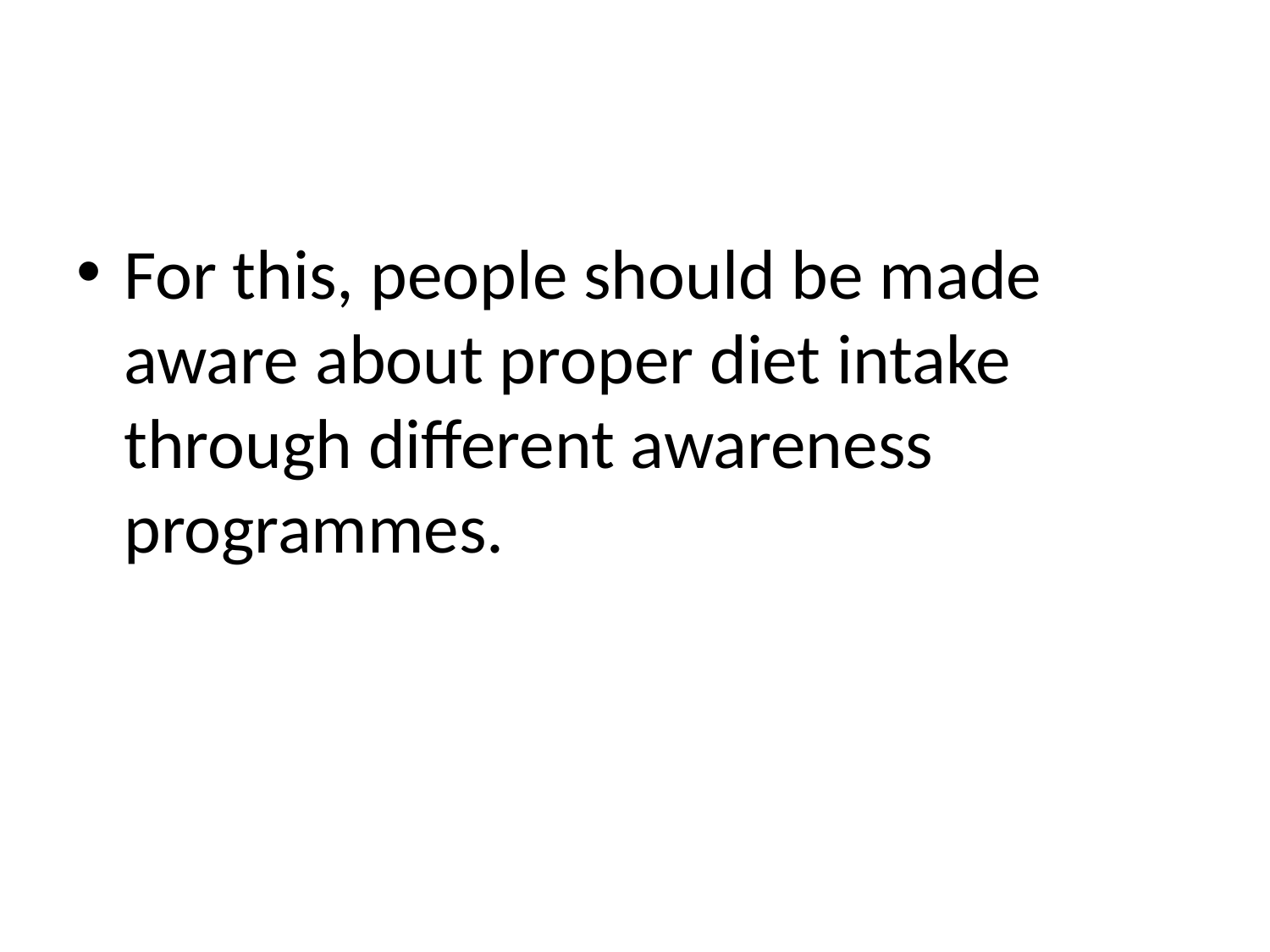

#
For this, people should be made aware about proper diet intake through different awareness programmes.